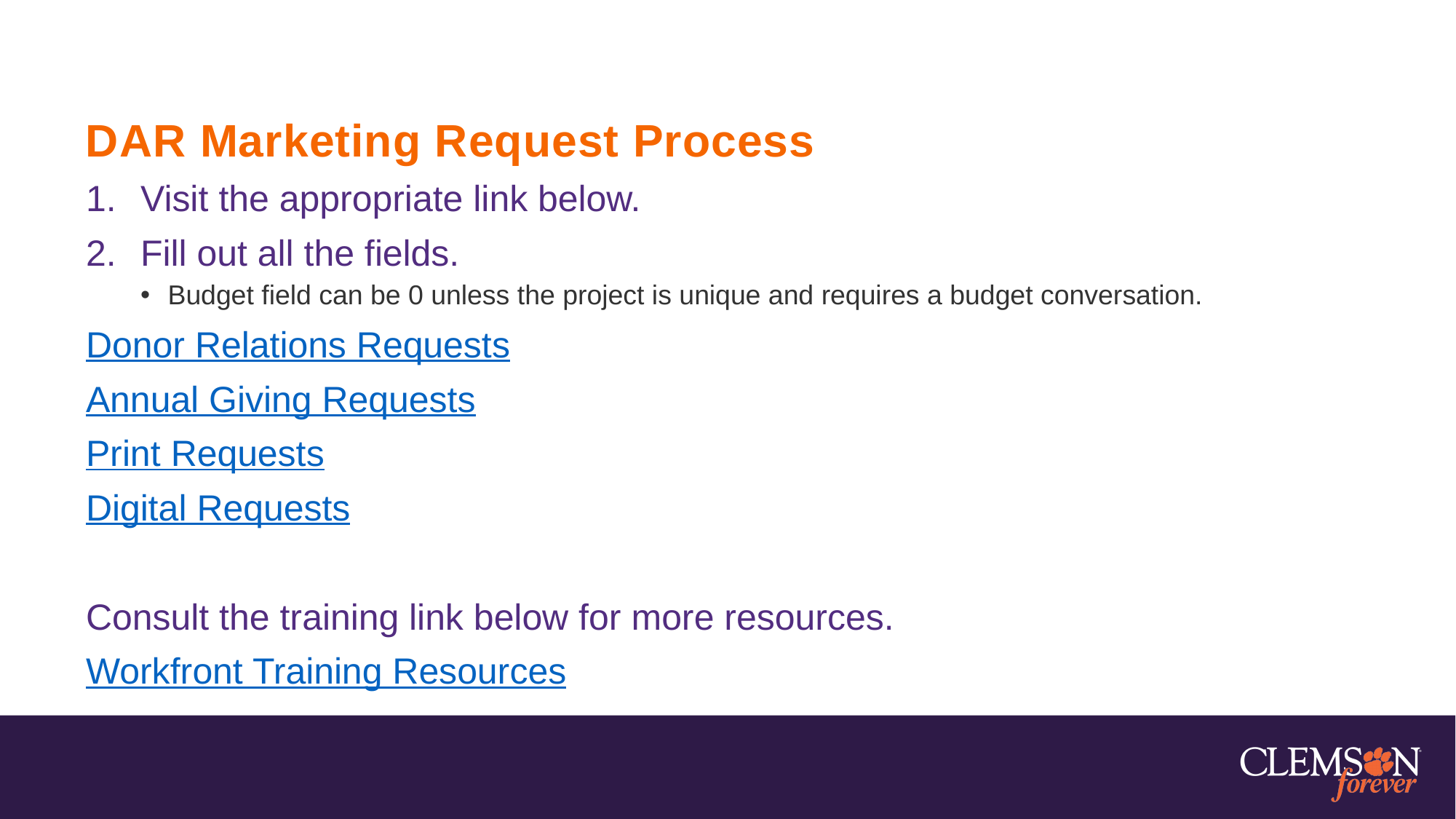

# DAR Marketing Request Process
Visit the appropriate link below.
Fill out all the fields.
Budget field can be 0 unless the project is unique and requires a budget conversation.
Donor Relations Requests
Annual Giving Requests
Print Requests
Digital Requests

Consult the training link below for more resources.
Workfront Training Resources